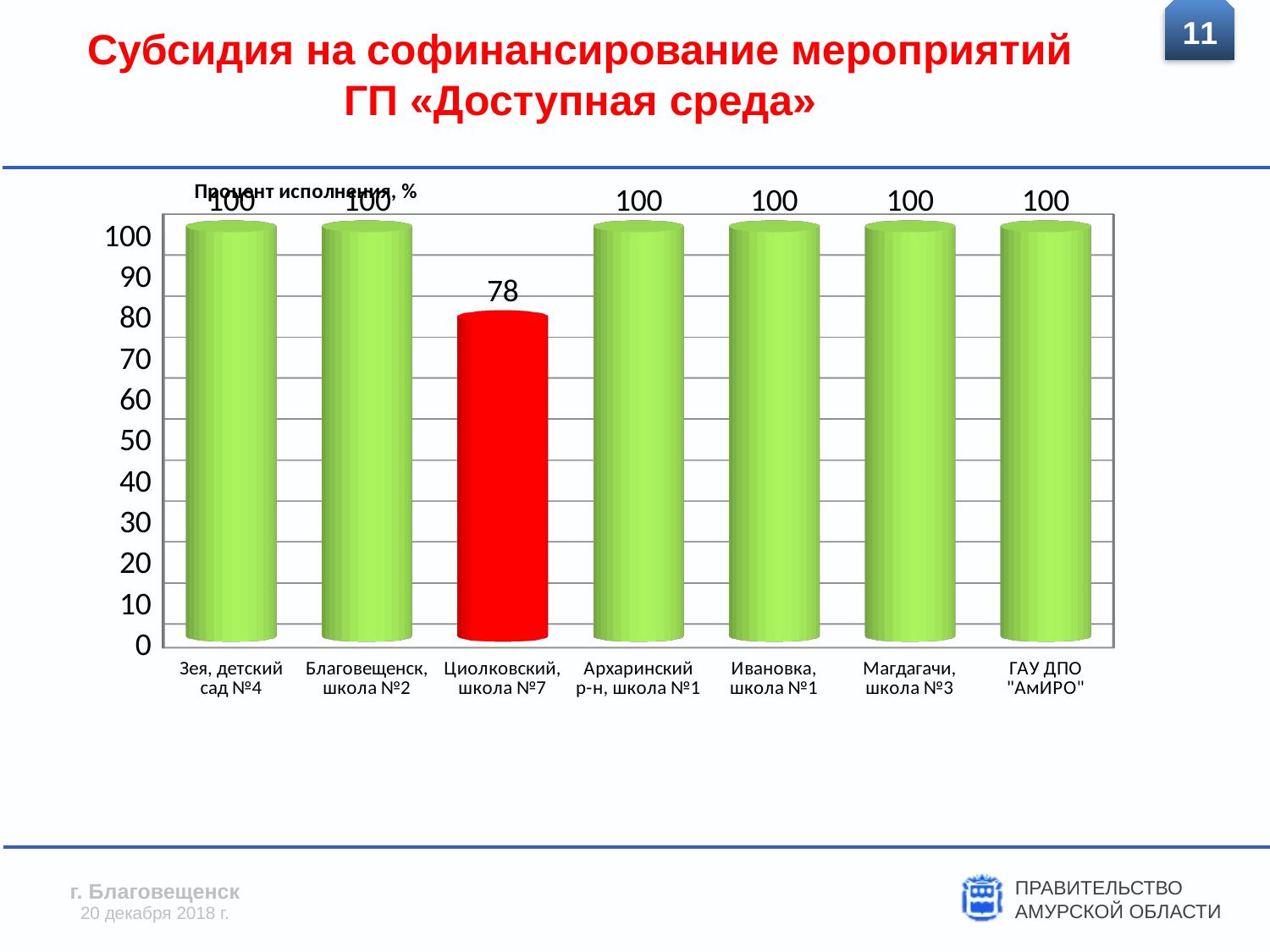

11
Субсидия на софинансирование мероприятий ГП «Доступная среда»

[unsupported chart]

г. Благовещенск
20 декабря 2018 г.